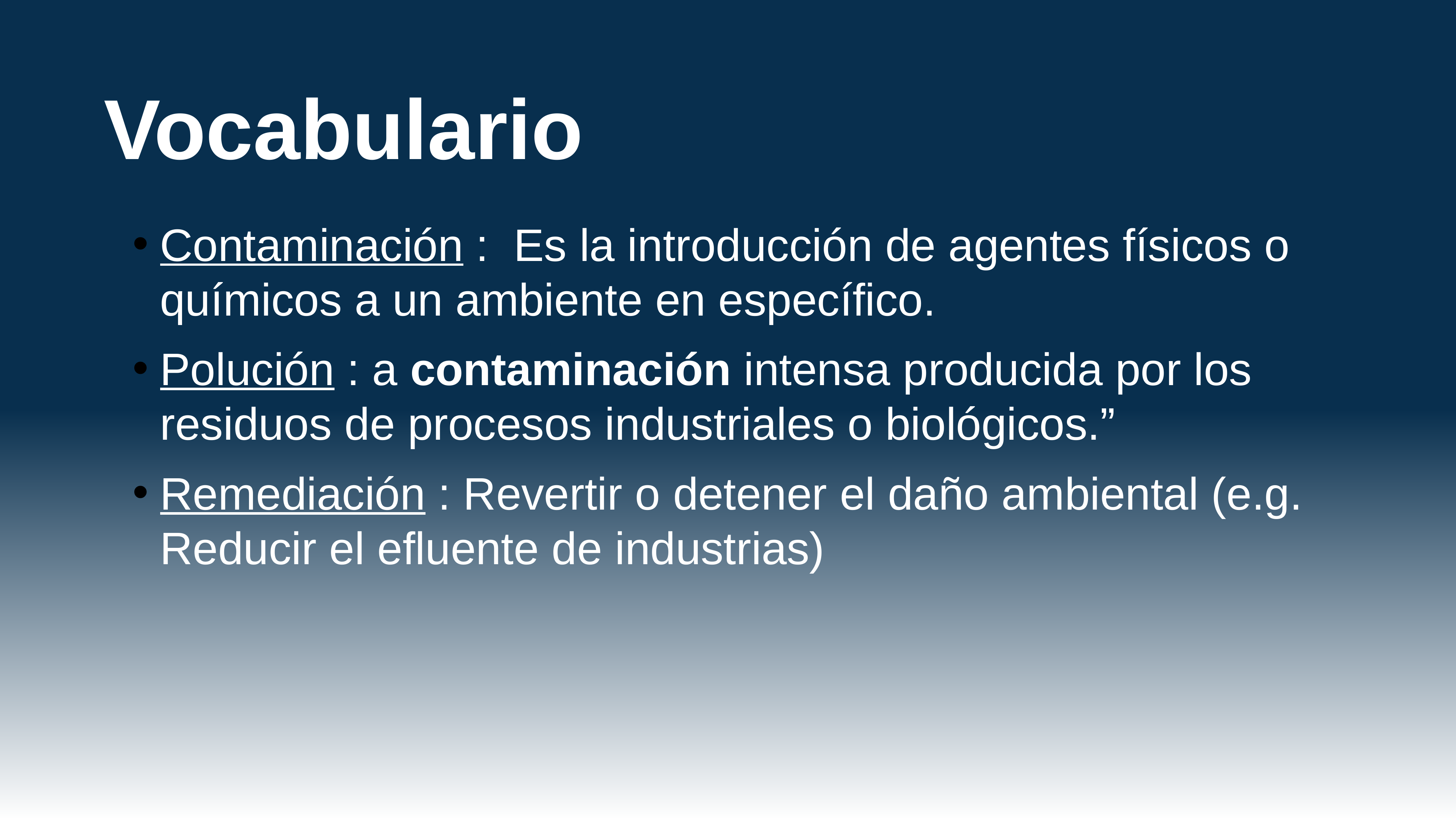

# Vocabulario
Contaminación :  Es la introducción de agentes físicos o químicos a un ambiente en específico.
Polución : a contaminación intensa producida por los residuos de procesos industriales o biológicos.”
Remediación : Revertir o detener el daño ambiental (e.g. Reducir el efluente de industrias)